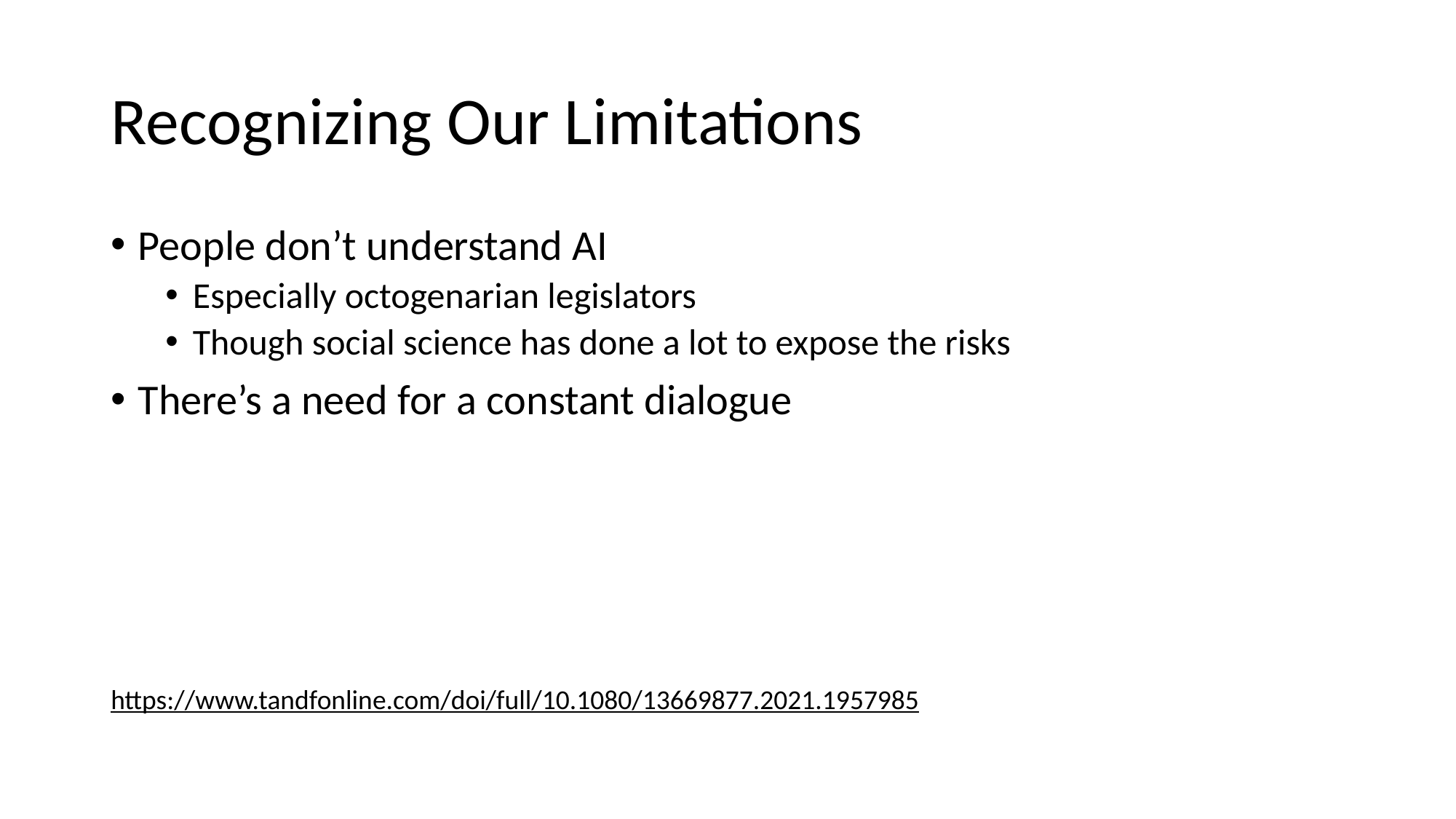

# Recognizing Our Limitations
People don’t understand AI
Especially octogenarian legislators
Though social science has done a lot to expose the risks
There’s a need for a constant dialogue
https://www.tandfonline.com/doi/full/10.1080/13669877.2021.1957985